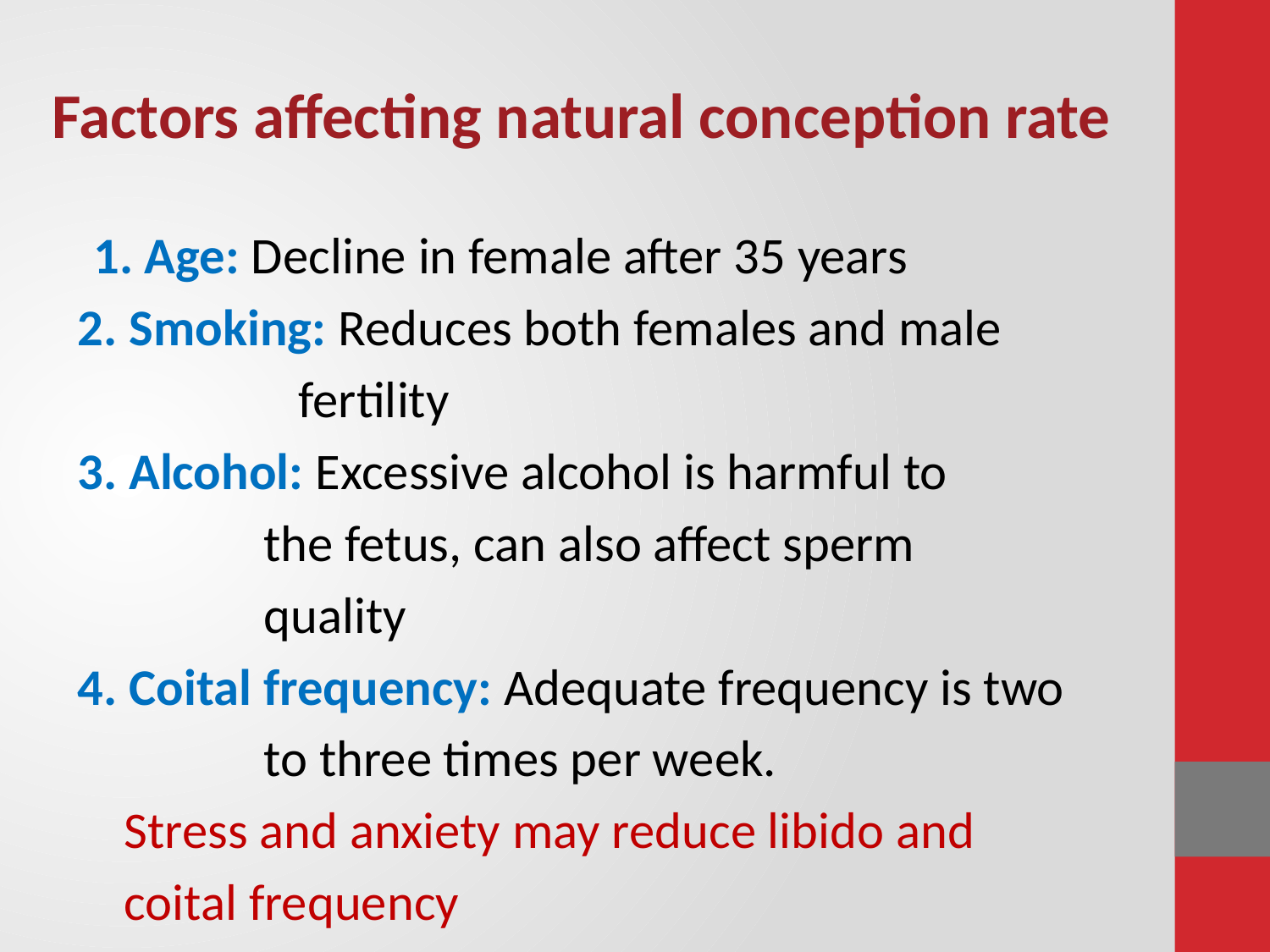

# Factors affecting natural conception rate
1. Age: Decline in female after 35 years
2. Smoking: Reduces both females and male
                   fertility
3. Alcohol: Excessive alcohol is harmful to
                the fetus, can also affect sperm
                quality
4. Coital frequency: Adequate frequency is two
                to three times per week.
    Stress and anxiety may reduce libido and
    coital frequency